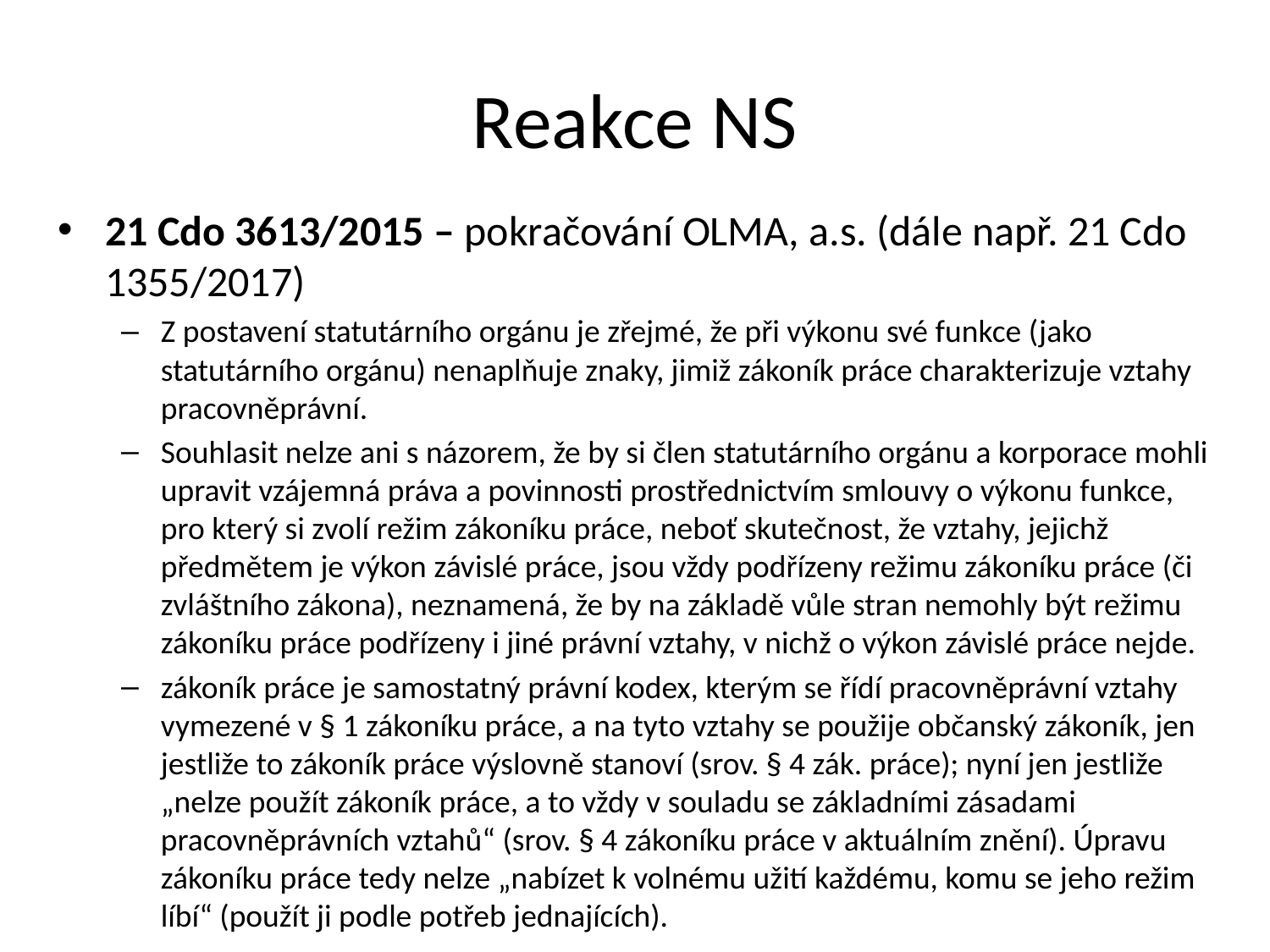

# Reakce NS
21 Cdo 3613/2015 – pokračování OLMA, a.s. (dále např. 21 Cdo 1355/2017)
Z postavení statutárního orgánu je zřejmé, že při výkonu své funkce (jako statutárního orgánu) nenaplňuje znaky, jimiž zákoník práce charakterizuje vztahy pracovněprávní.
Souhlasit nelze ani s názorem, že by si člen statutárního orgánu a korporace mohli upravit vzájemná práva a povinnosti prostřednictvím smlouvy o výkonu funkce, pro který si zvolí režim zákoníku práce, neboť skutečnost, že vztahy, jejichž předmětem je výkon závislé práce, jsou vždy podřízeny režimu zákoníku práce (či zvláštního zákona), neznamená, že by na základě vůle stran nemohly být režimu zákoníku práce podřízeny i jiné právní vztahy, v nichž o výkon závislé práce nejde.
zákoník práce je samostatný právní kodex, kterým se řídí pracovněprávní vztahy vymezené v § 1 zákoníku práce, a na tyto vztahy se použije občanský zákoník, jen jestliže to zákoník práce výslovně stanoví (srov. § 4 zák. práce); nyní jen jestliže „nelze použít zákoník práce, a to vždy v souladu se základními zásadami pracovněprávních vztahů“ (srov. § 4 zákoníku práce v aktuálním znění). Úpravu zákoníku práce tedy nelze „nabízet k volnému užití každému, komu se jeho režim líbí“ (použít ji podle potřeb jednajících).